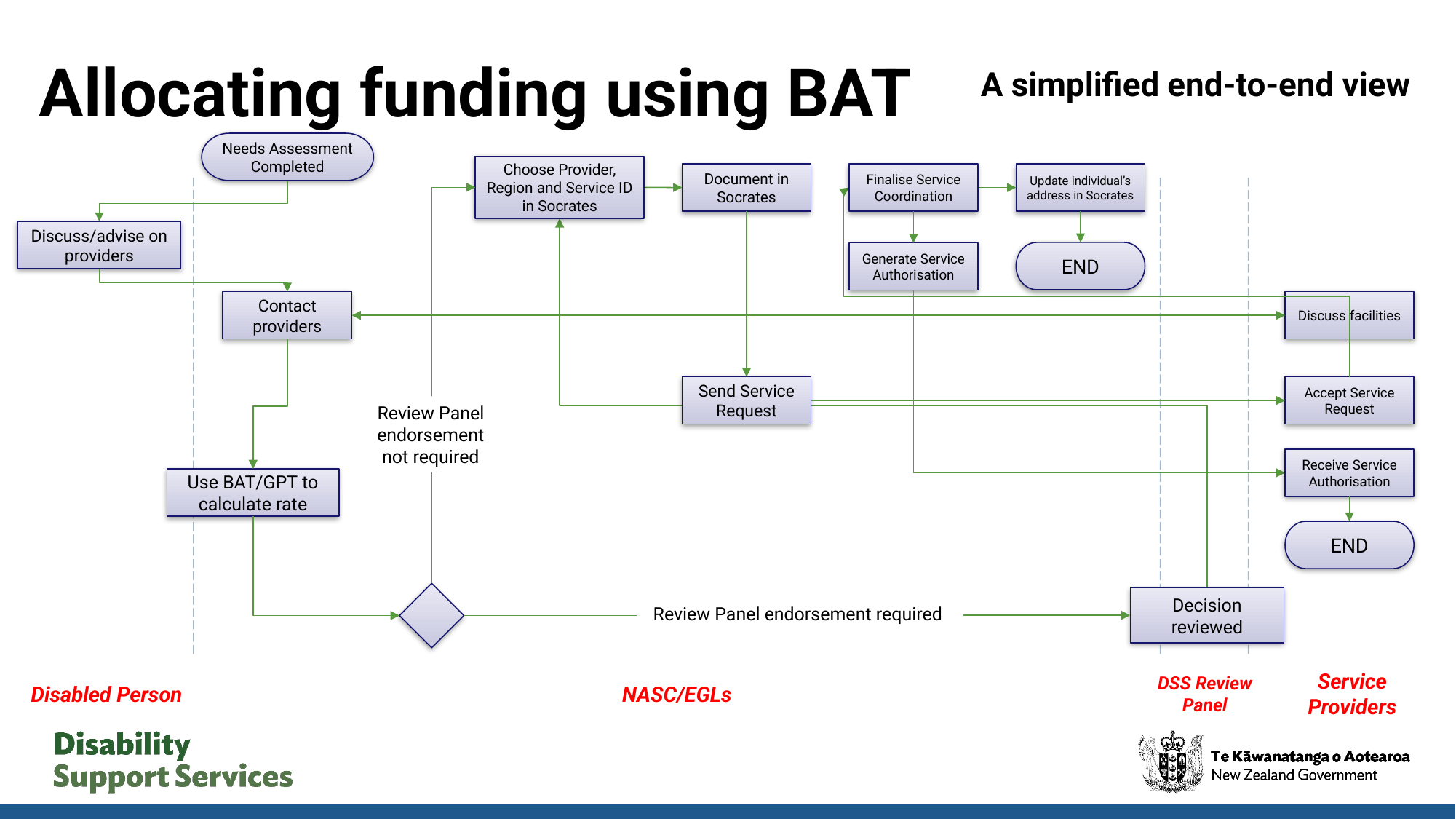

# Allocating funding using BAT
A simplified end-to-end view
Needs Assessment Completed
Discuss/advise on providers
Choose Provider, Region and Service ID in Socrates
Document in Socrates
Send Service Request
Finalise Service Coordination
Update individual’s address in Socrates
Review Panel
endorsement
not required
Generate Service Authorisation
END
Contact providers
Discuss facilities
Use BAT/GPT to calculate rate
Accept Service Request
Receive Service Authorisation
END

Decision reviewed
Review Panel endorsement required
Service
Providers
DSS Review Panel
Disabled Person
NASC/EGLs